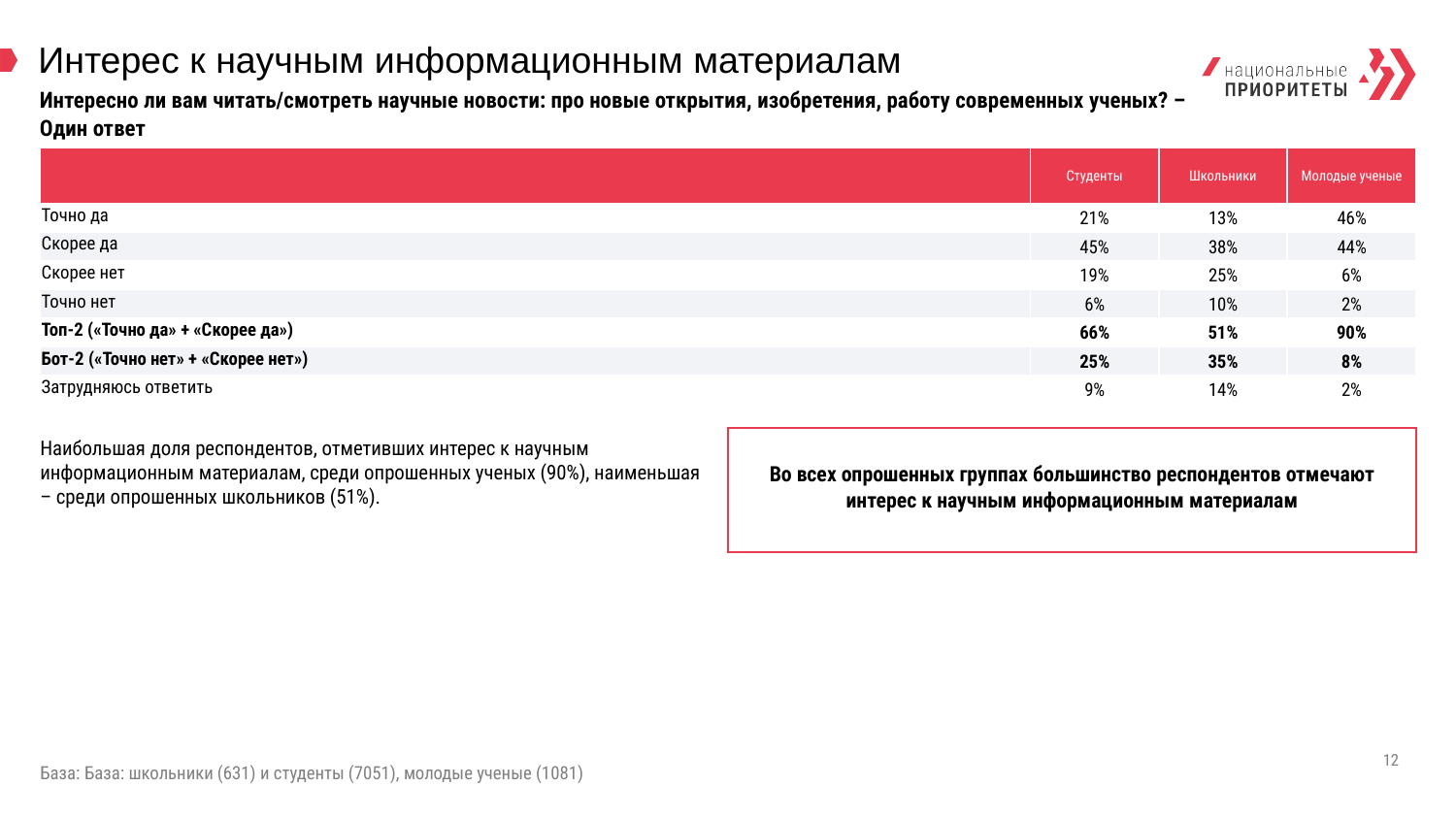

# Интерес к научным информационным материалам
Интересно ли вам читать/смотреть научные новости: про новые открытия, изобретения, работу современных ученых? – Один ответ
|  | Студенты | Школьники | Молодые ученые |
| --- | --- | --- | --- |
| Точно да | 21% | 13% | 46% |
| Скорее да | 45% | 38% | 44% |
| Скорее нет | 19% | 25% | 6% |
| Точно нет | 6% | 10% | 2% |
| Топ-2 («Точно да» + «Скорее да») | 66% | 51% | 90% |
| Бот-2 («Точно нет» + «Скорее нет») | 25% | 35% | 8% |
| Затрудняюсь ответить | 9% | 14% | 2% |
Наибольшая доля респондентов, отметивших интерес к научным информационным материалам, среди опрошенных ученых (90%), наименьшая – среди опрошенных школьников (51%).

Во всех опрошенных группах большинство респондентов отмечают интерес к научным информационным материалам
12
База: База: школьники (631) и студенты (7051), молодые ученые (1081)